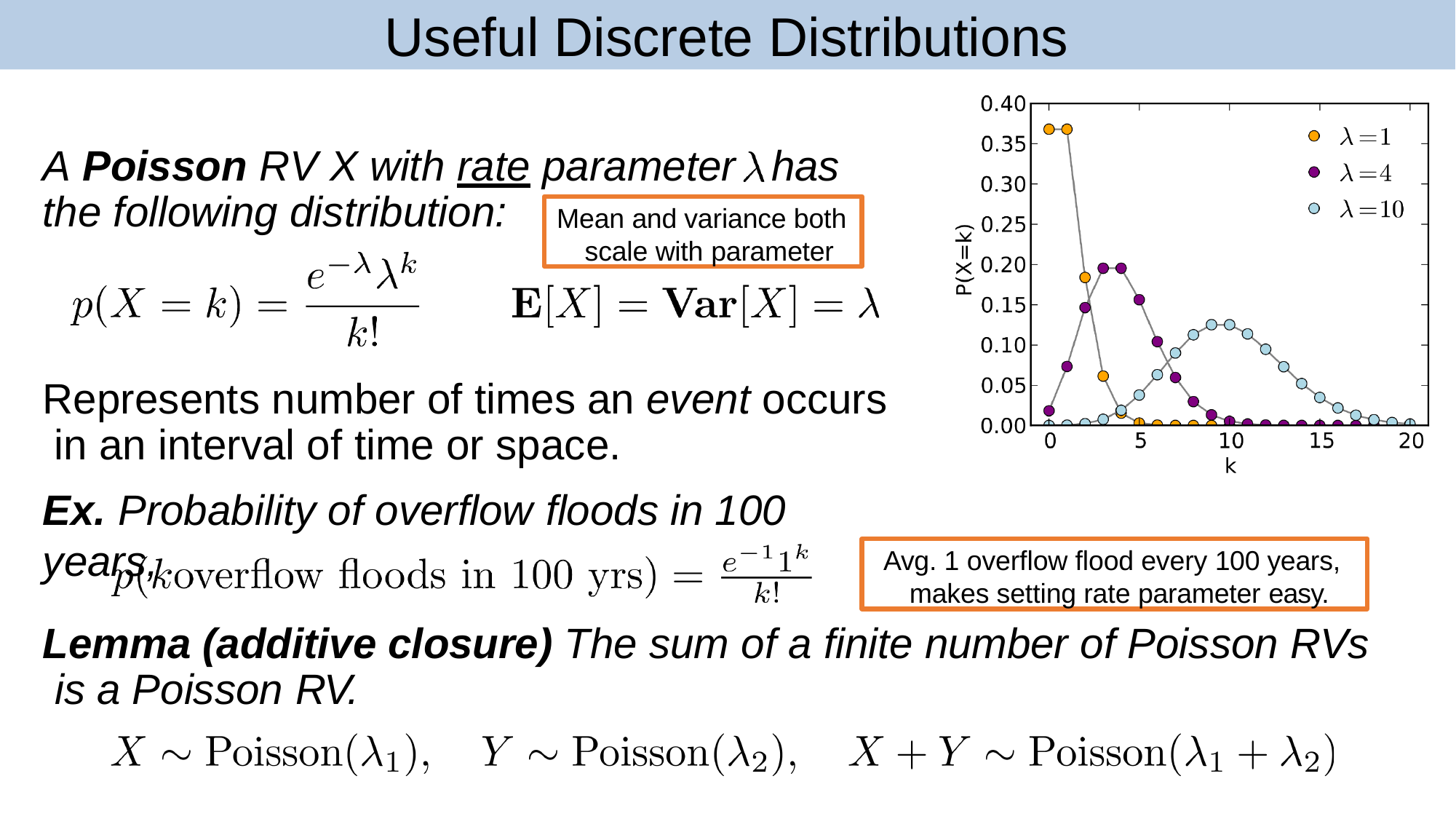

# Useful Discrete Distributions

A Poisson RV X with rate parameter	has

the following distribution:
Mean and variance both  scale with parameter

Represents number of times an event occurs  in an interval of time or space.
Ex. Probability of overflow floods in 100 years,
Avg. 1 overflow flood every 100 years,  makes setting rate parameter easy.

Lemma (additive closure) The sum of a finite number of Poisson RVs  is a Poisson RV.